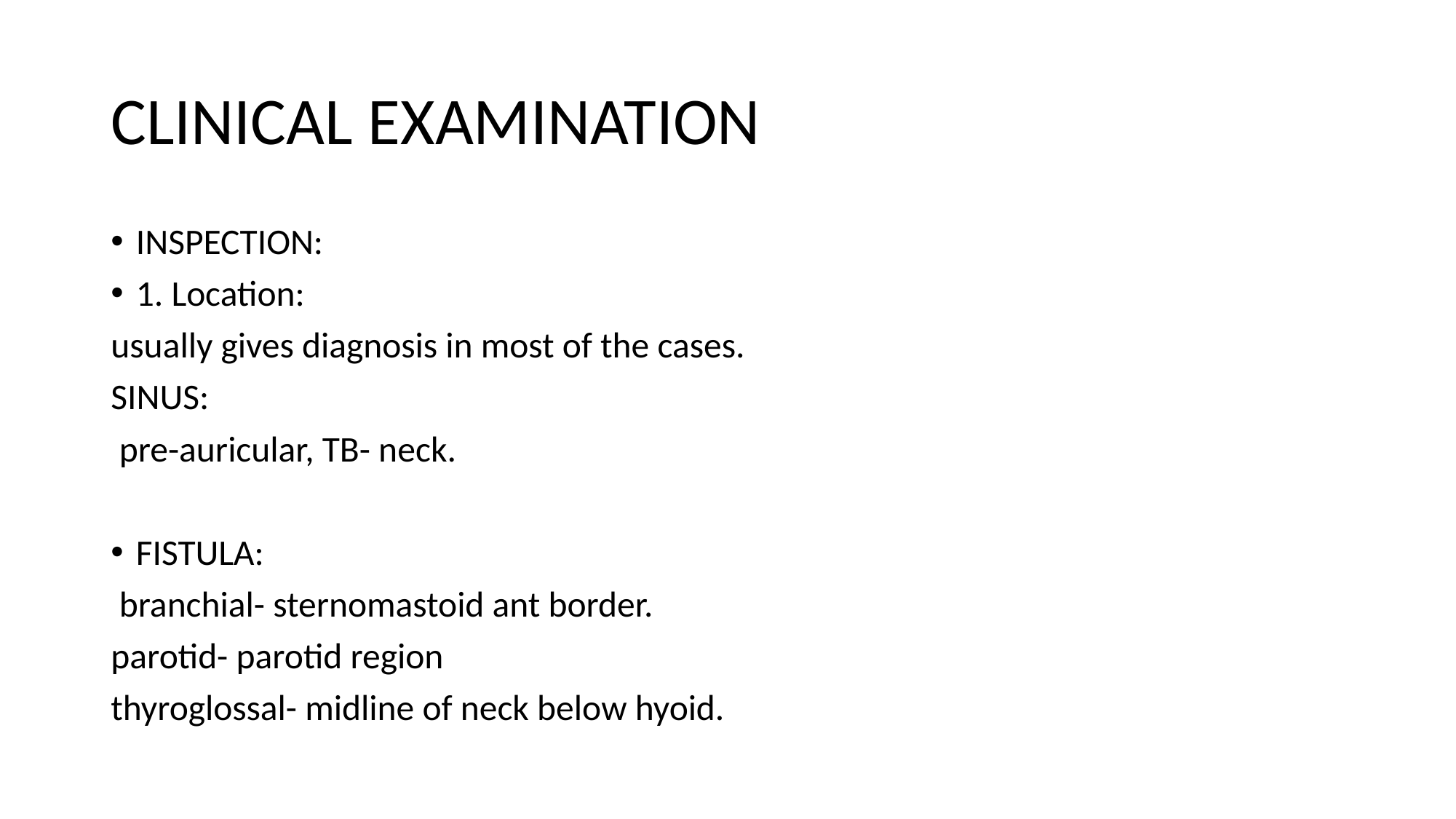

# CLINICAL EXAMINATION
INSPECTION:
1. Location:
usually gives diagnosis in most of the cases.
SINUS:
 pre-auricular, TB- neck.

FISTULA:
 branchial- sternomastoid ant border.
parotid- parotid region
thyroglossal- midline of neck below hyoid.